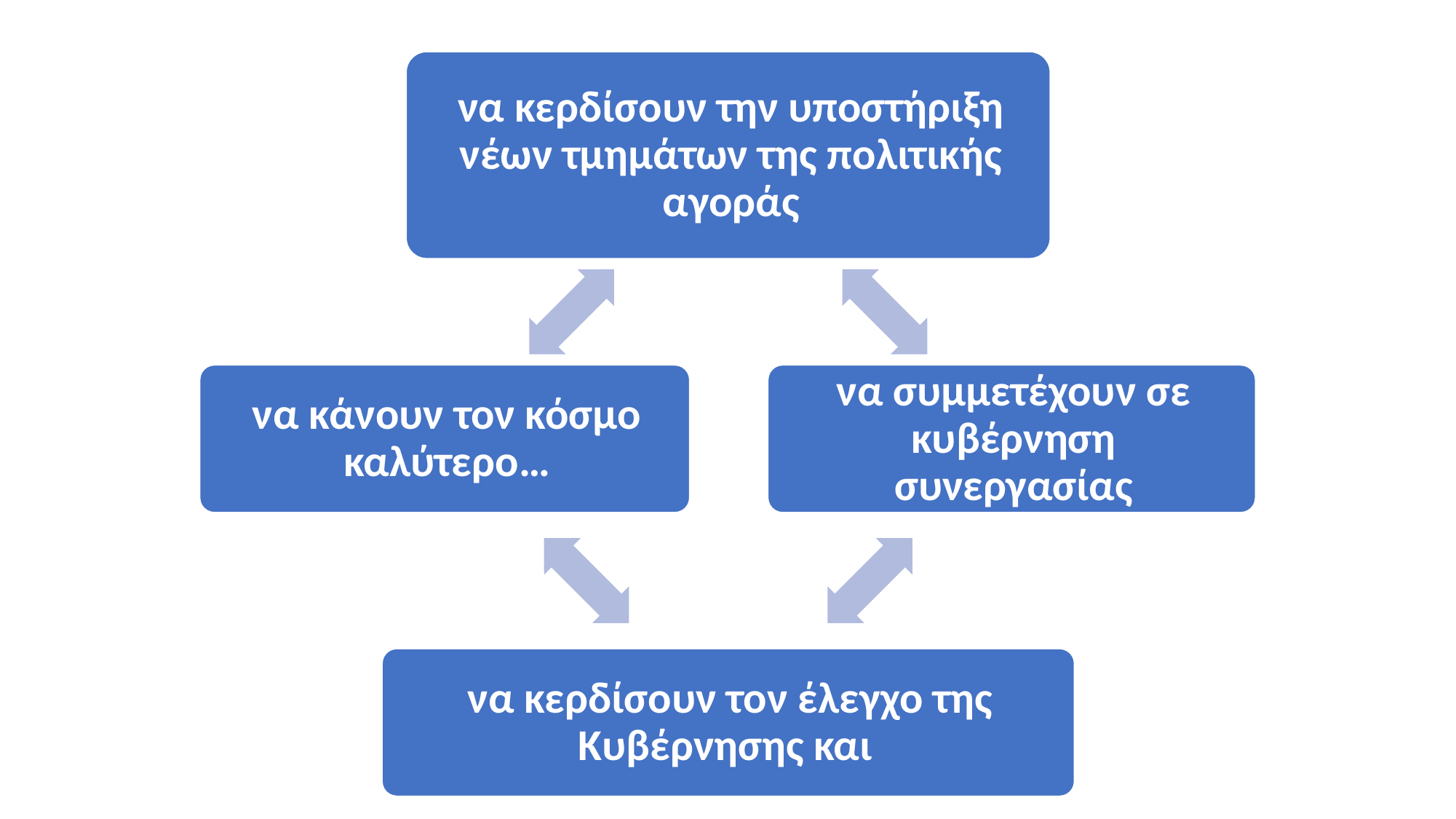

να κερδίσουν την υποστήριξη νέων τμημάτων της πολιτικής αγοράς

να συμμετέχουν σε κυβέρνηση συνεργασίας

να κερδίσουν τον έλεγχο της Κυβέρνησης και

να κάνουν τον κόσμο καλύτερο…